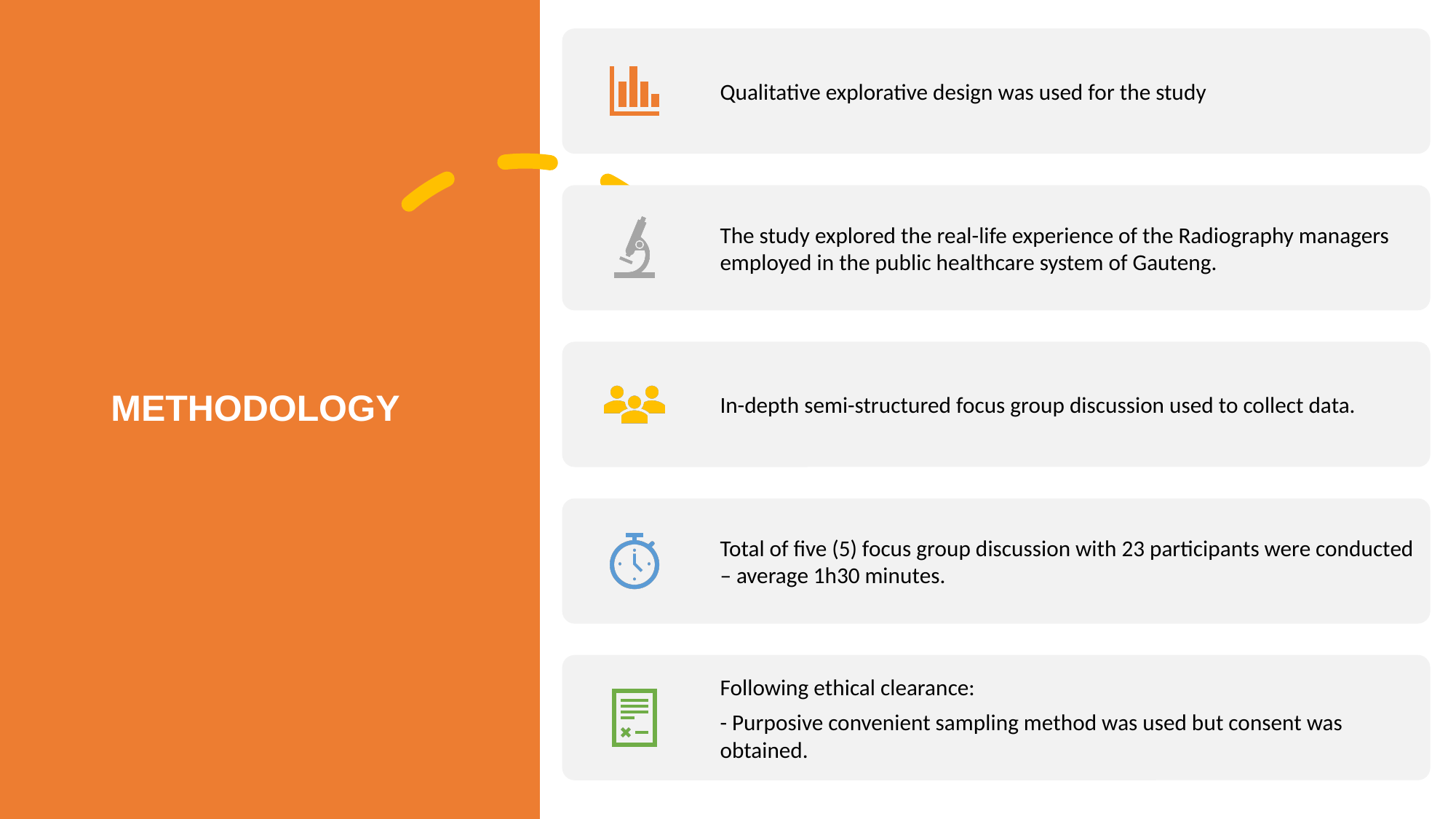

Qualitative explorative design was used for the study
The study explored the real-life experience of the Radiography managers employed in the public healthcare system of Gauteng.
In-depth semi-structured focus group discussion used to collect data.
Total of five (5) focus group discussion with 23 participants were conducted – average 1h30 minutes.
Following ethical clearance:
- Purposive convenient sampling method was used but consent was obtained.
# METHODOLOGY